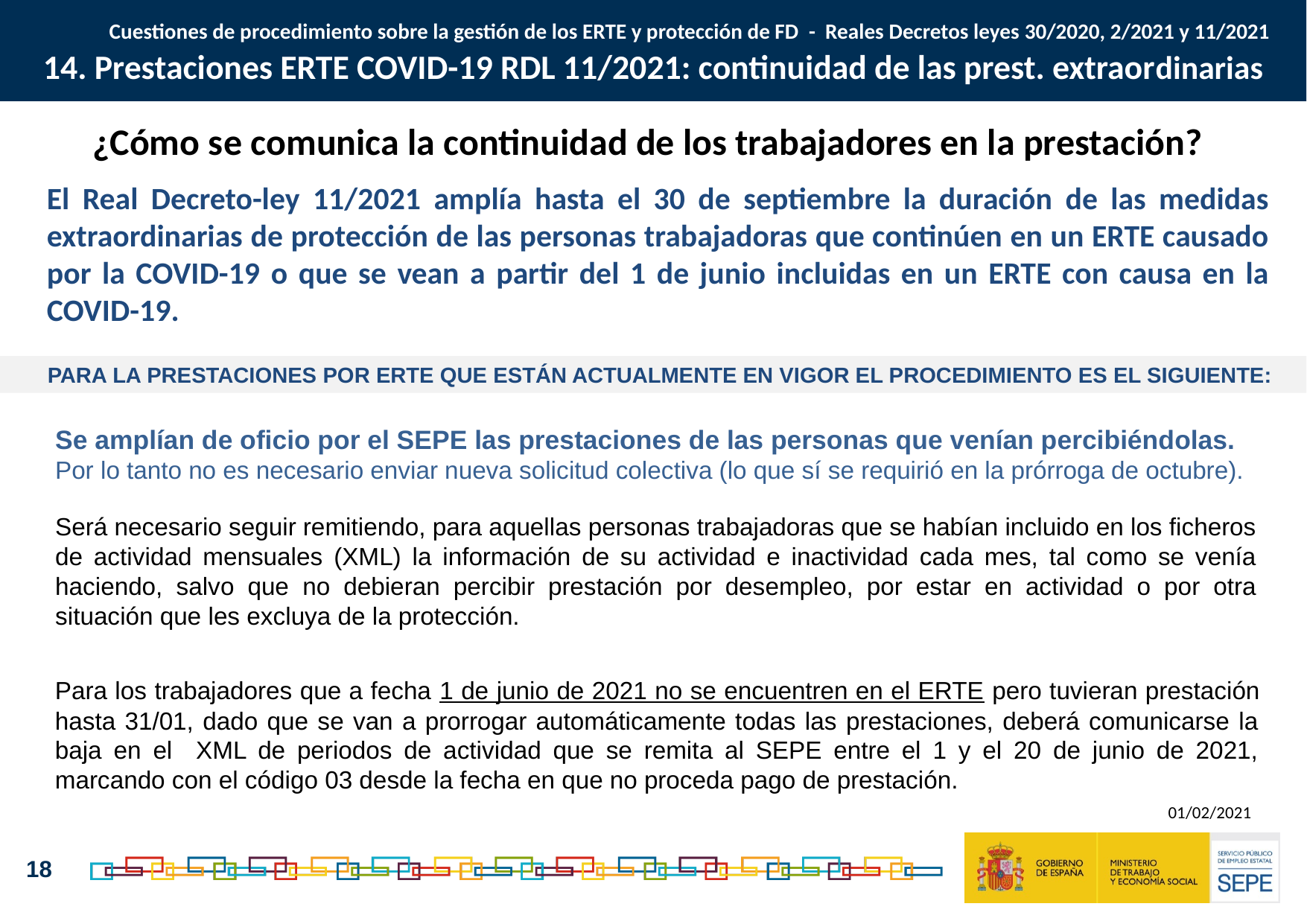

Cuestiones de procedimiento sobre la gestión de los ERTE y protección de FD  -  Reales Decretos leyes 30/2020, 2/2021 y 11/2021
14. Prestaciones ERTE COVID-19 RDL 11/2021: continuidad de las prest. extraordinarias
¿Cómo se comunica la continuidad de los trabajadores en la prestación?
El Real Decreto-ley 11/2021 amplía hasta el 30 de septiembre la duración de las medidas extraordinarias de protección de las personas trabajadoras que continúen en un ERTE causado por la COVID-19 o que se vean a partir del 1 de junio incluidas en un ERTE con causa en la COVID-19.
PARA LA PRESTACIONES POR ERTE QUE ESTÁN ACTUALMENTE EN VIGOR EL PROCEDIMIENTO ES EL SIGUIENTE:
Se amplían de oficio por el SEPE las prestaciones de las personas que venían percibiéndolas.
Por lo tanto no es necesario enviar nueva solicitud colectiva (lo que sí se requirió en la prórroga de octubre).
Será necesario seguir remitiendo, para aquellas personas trabajadoras que se habían incluido en los ficheros de actividad mensuales (XML) la información de su actividad e inactividad cada mes, tal como se venía haciendo, salvo que no debieran percibir prestación por desempleo, por estar en actividad o por otra situación que les excluya de la protección.
Para los trabajadores que a fecha 1 de junio de 2021 no se encuentren en el ERTE pero tuvieran prestación hasta 31/01, dado que se van a prorrogar automáticamente todas las prestaciones, deberá comunicarse la baja en el  XML de periodos de actividad que se remita al SEPE entre el 1 y el 20 de junio de 2021, marcando con el código 03 desde la fecha en que no proceda pago de prestación.
01/02/2021
18